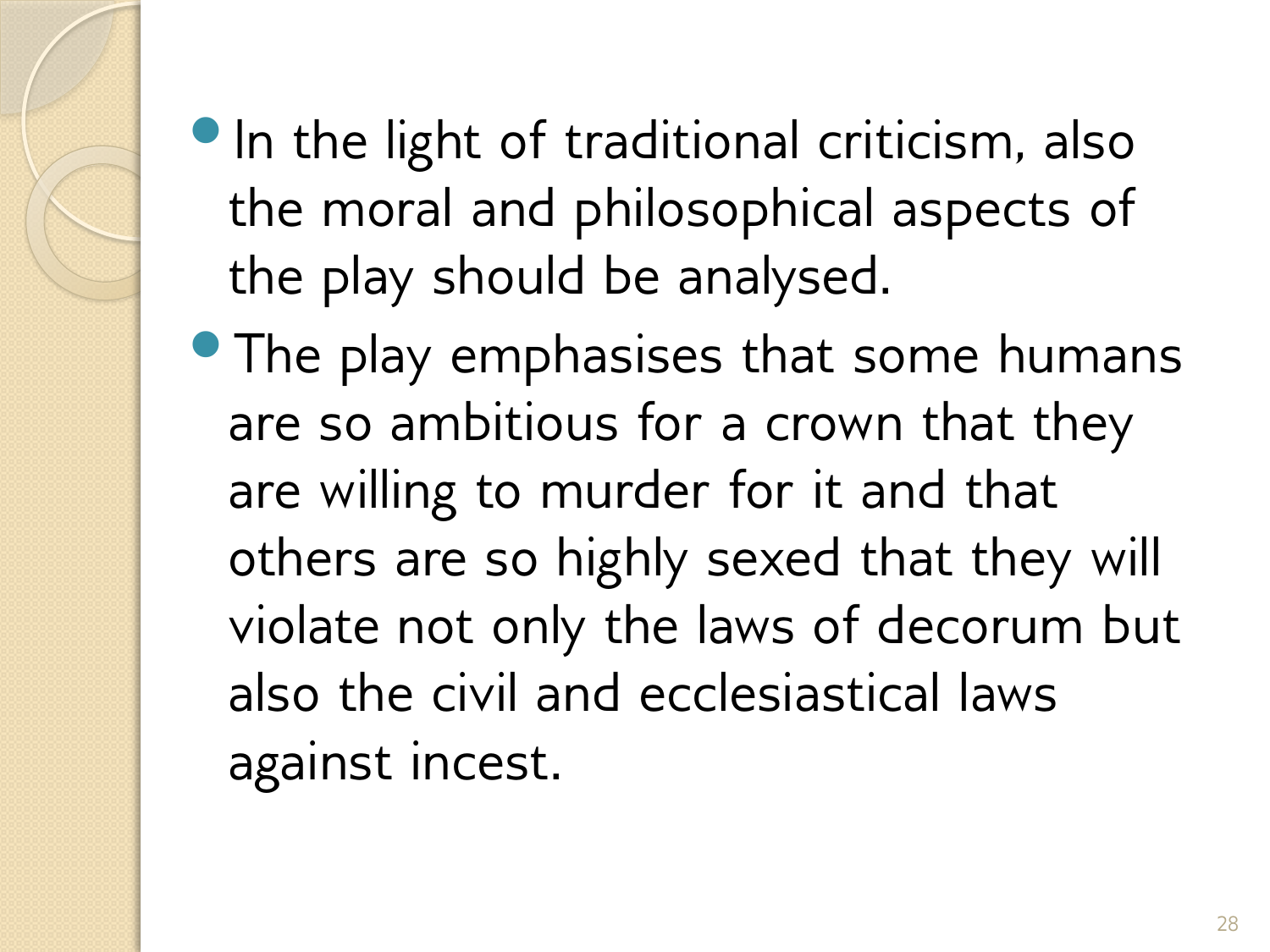

In the light of traditional criticism, also the moral and philosophical aspects of the play should be analysed.
The play emphasises that some humans are so ambitious for a crown that they are willing to murder for it and that others are so highly sexed that they will violate not only the laws of decorum but also the civil and ecclesiastical laws against incest.
28